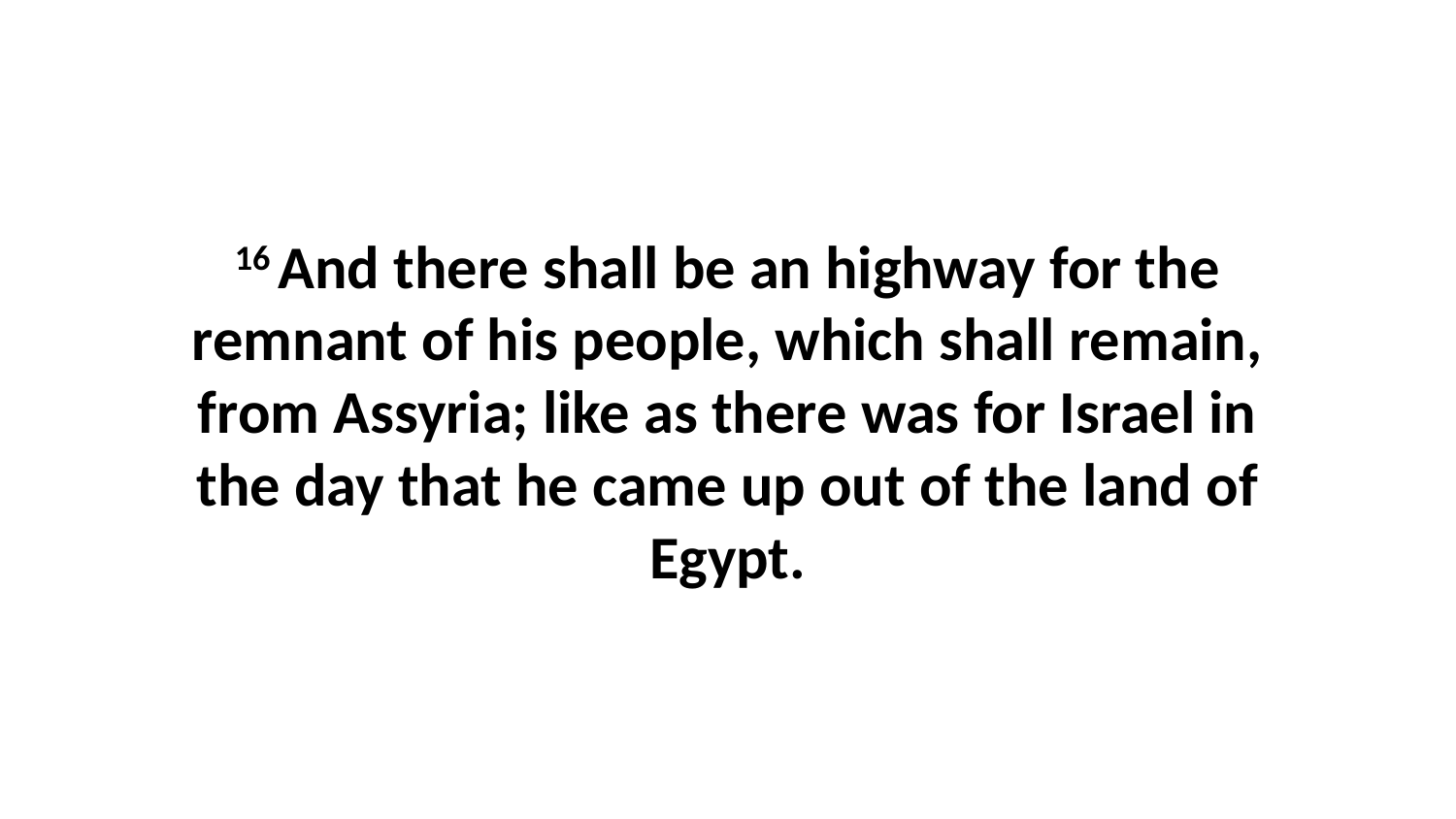

16 And there shall be an highway for the remnant of his people, which shall remain, from Assyria; like as there was for Israel in the day that he came up out of the land of Egypt.